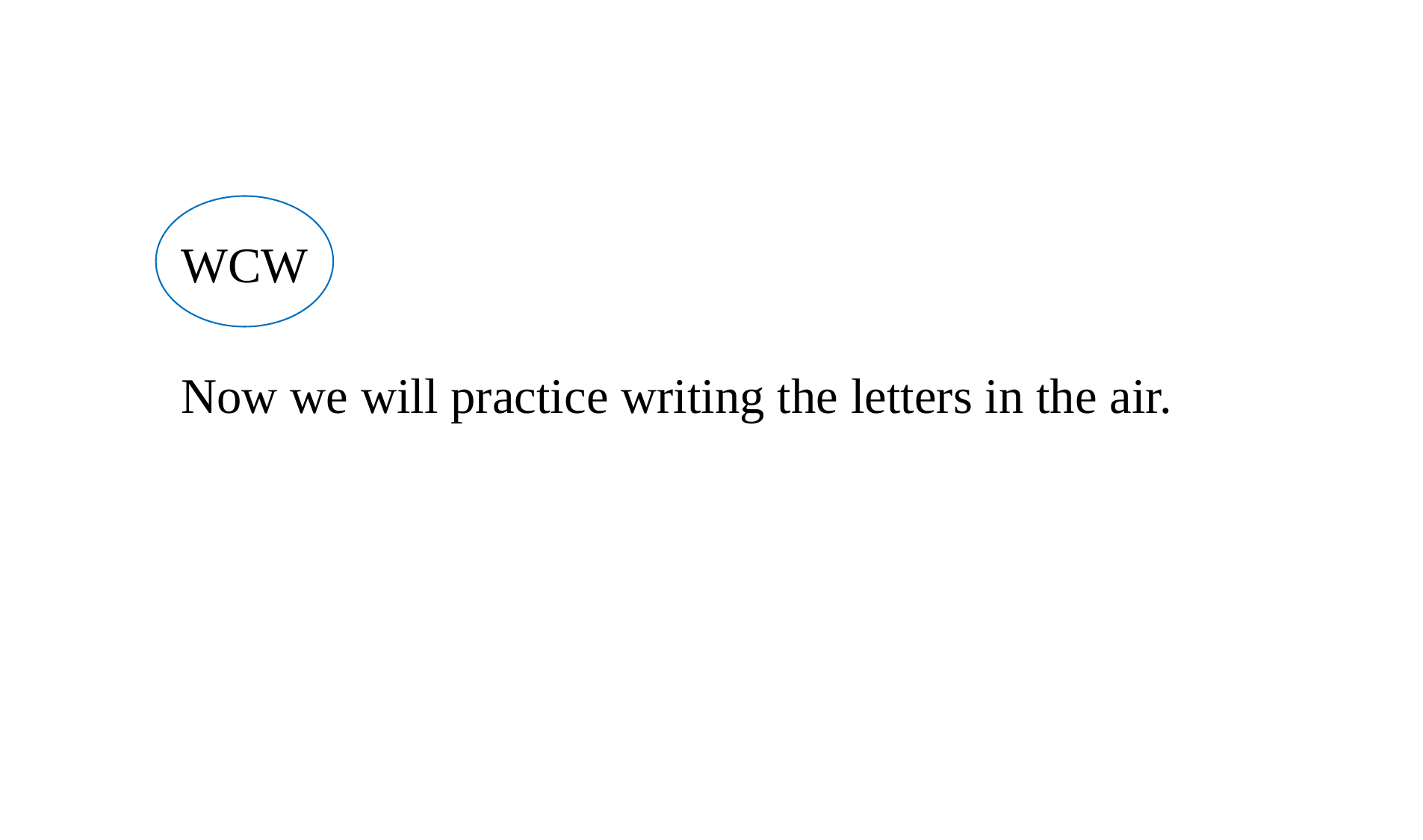

WCW
Now we will practice writing the letters in the air.